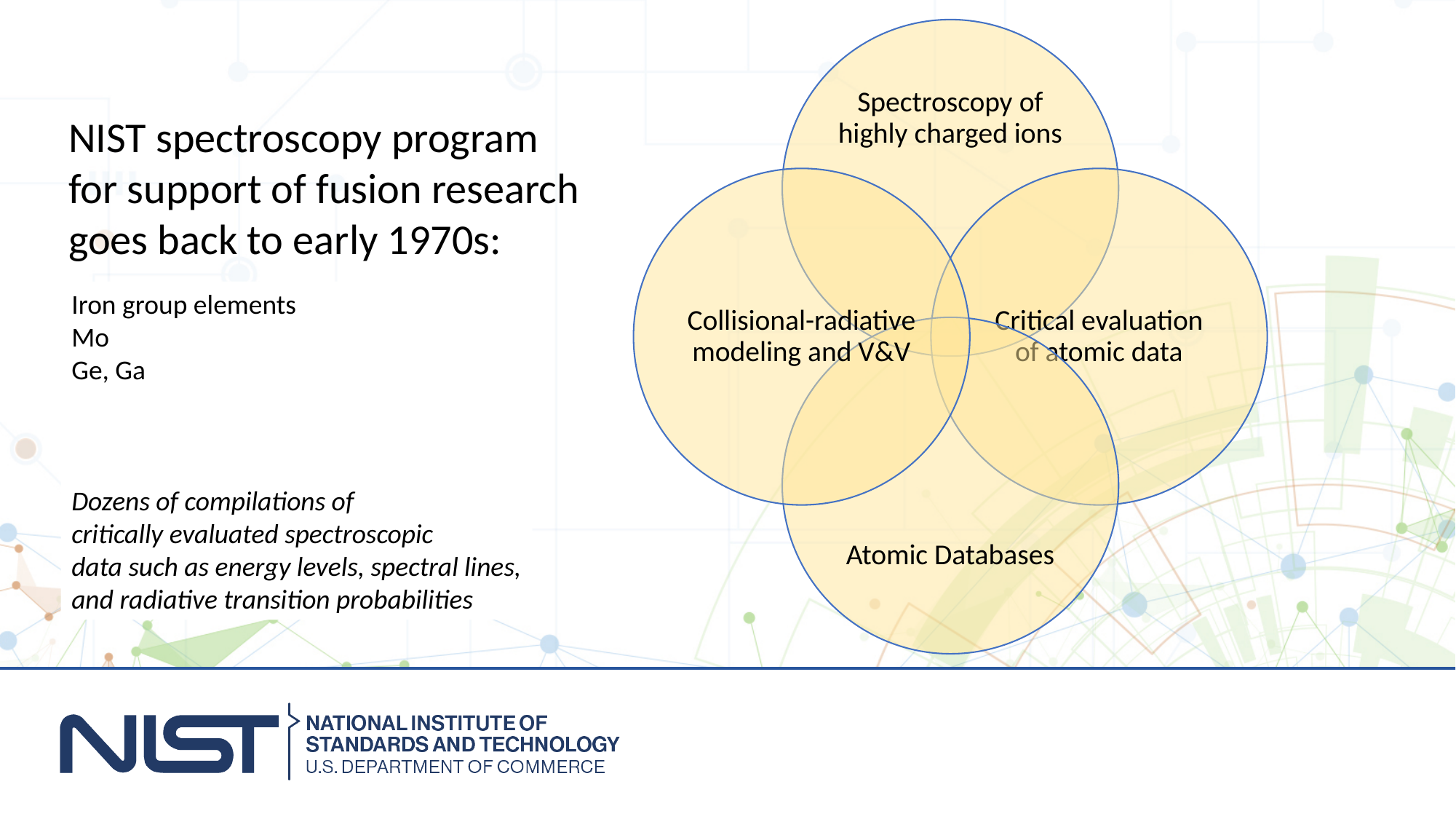

Spectroscopy of highly charged ions
Critical evaluation of atomic data
Atomic Databases
Collisional-radiative modeling and V&V
NIST spectroscopy program for support of fusion research goes back to early 1970s:
Iron group elements
Mo
Ge, Ga

Dozens of compilations of
critically evaluated spectroscopic
data such as energy levels, spectral lines,
and radiative transition probabilities